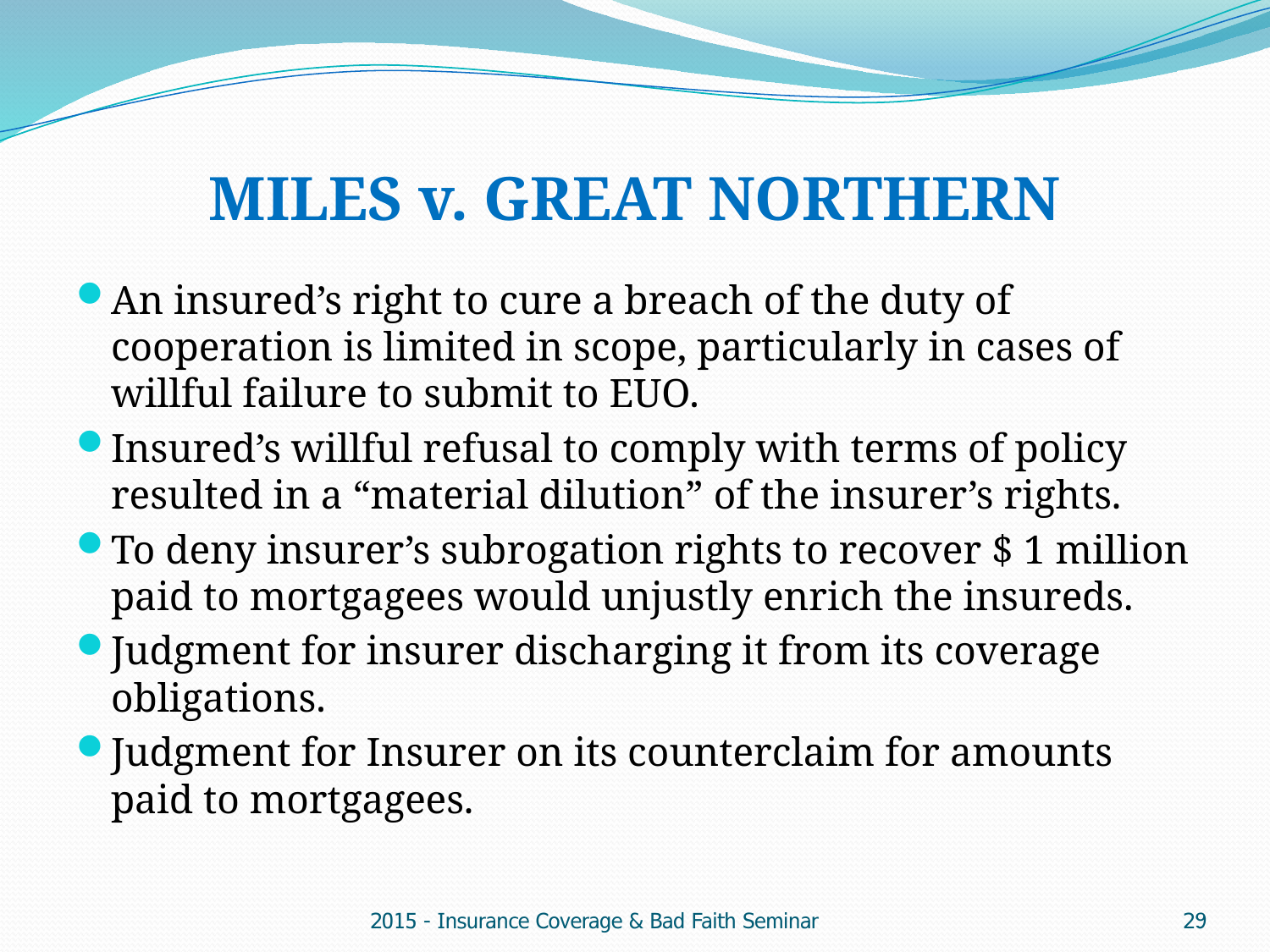

# MILES v. GREAT NORTHERN
An insured’s right to cure a breach of the duty of cooperation is limited in scope, particularly in cases of  willful failure to submit to EUO.
Insured’s willful refusal to comply with terms of policy resulted in a “material dilution” of the insurer’s rights.
To deny insurer’s subrogation rights to recover $ 1 million paid to mortgagees would unjustly enrich the insureds.
Judgment for insurer discharging it from its coverage obligations.
Judgment for Insurer on its counterclaim for amounts paid to mortgagees.
2015 - Insurance Coverage & Bad Faith Seminar
29